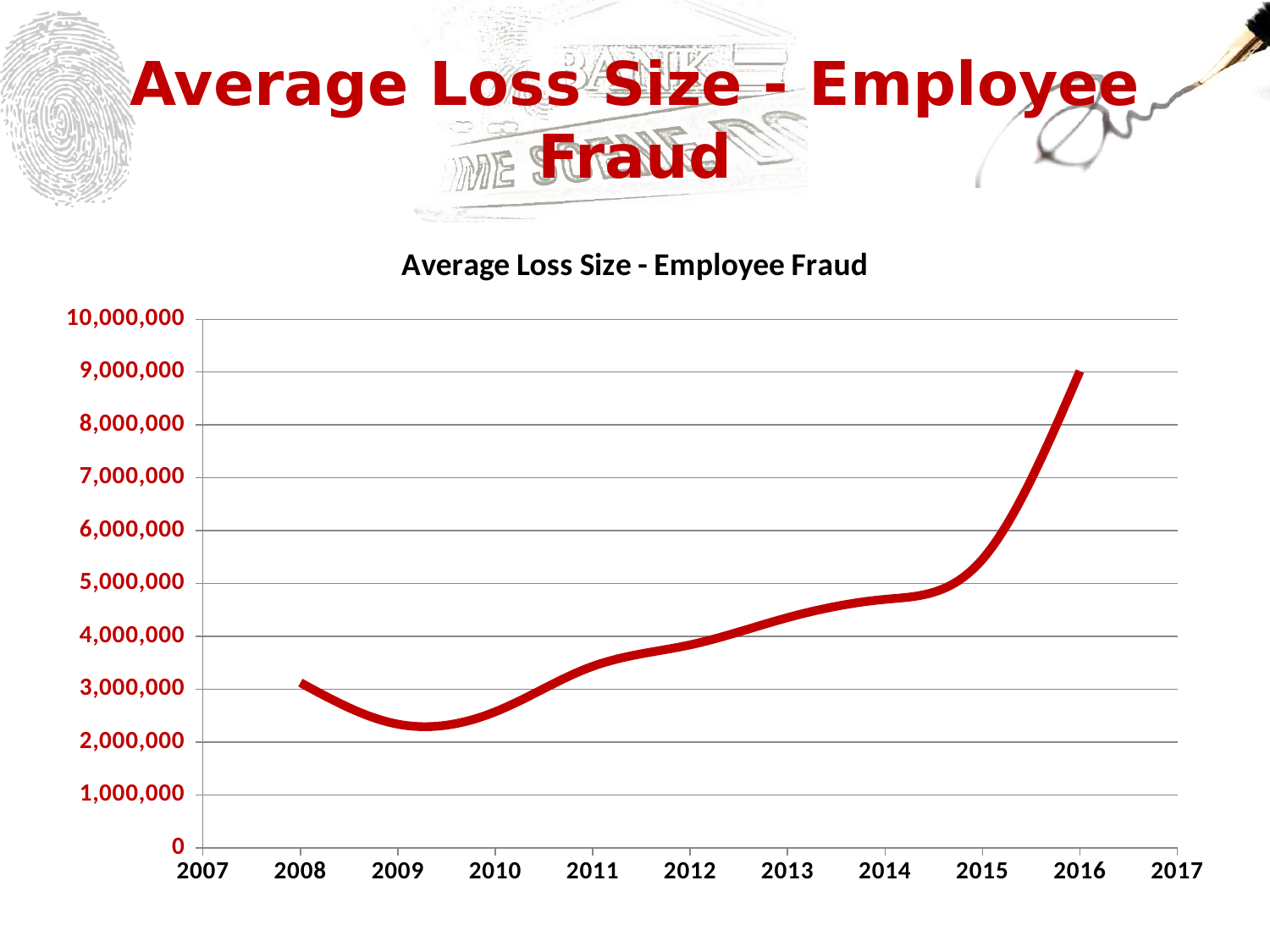

# Average Loss Size - Employee Fraud

### Chart: Average Loss Size - Employee Fraud

| Category | Average Loss Size |
|---|---|